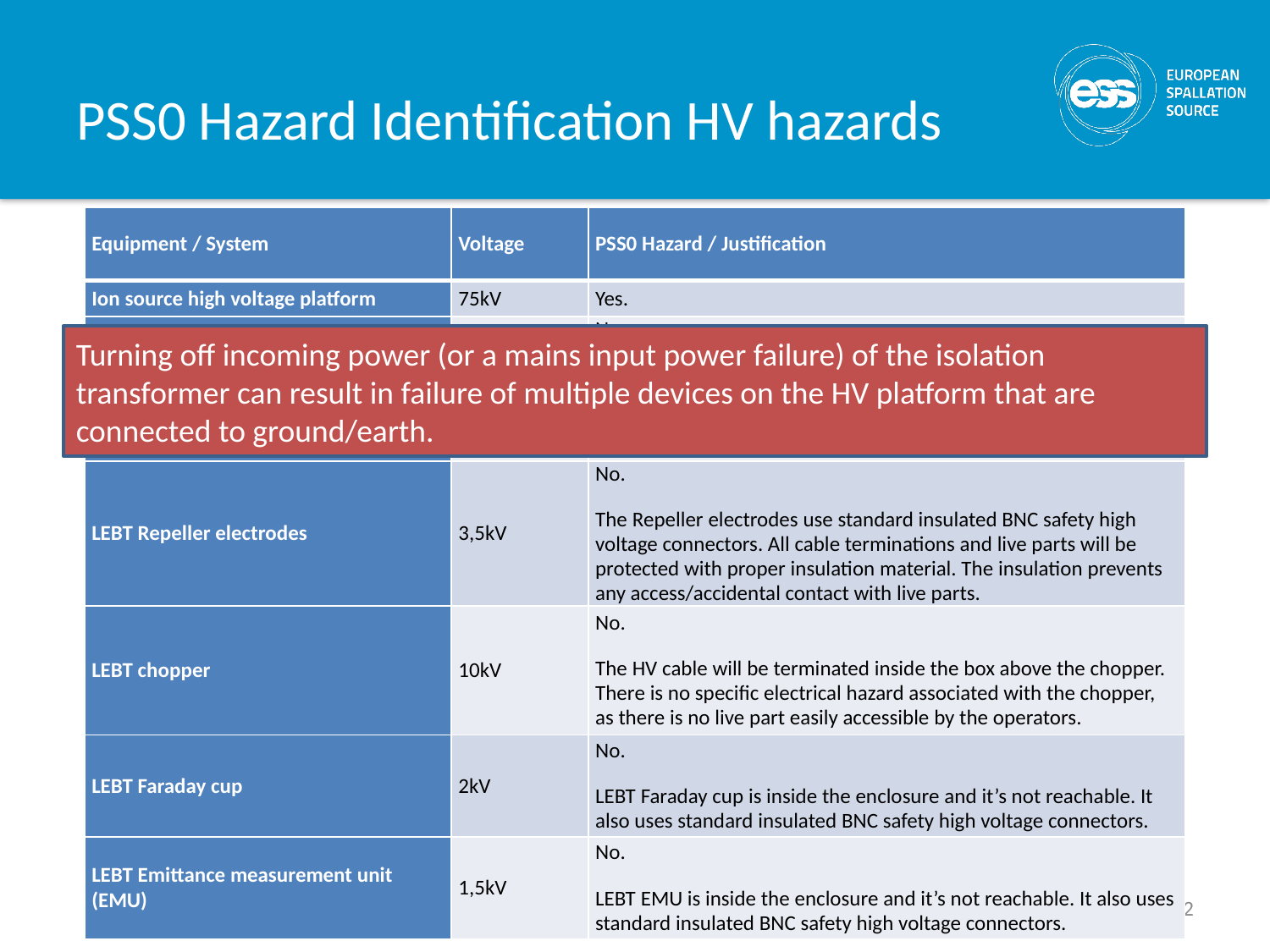

# PSS0 Hazard Identification HV hazards
| Equipment / System | Voltage | PSS0 Hazard / Justification |
| --- | --- | --- |
| Ion source high voltage platform | 75kV | Yes. |
| Ion source isolation transformer to supply power to all devices on HV platform | 400V AC | No. For any activity within ISrc fenced area (e.g. cleaning, maintaining, etc.) the Lockout Tag-out (LOTO) procedure will be carried out, and adjacent low voltage live parts will be covered. This was agreed with Accelerator Division |
| LEBT Repeller electrodes | 3,5kV | No. The Repeller electrodes use standard insulated BNC safety high voltage connectors. All cable terminations and live parts will be protected with proper insulation material. The insulation prevents any access/accidental contact with live parts. |
| LEBT chopper | 10kV | No. The HV cable will be terminated inside the box above the chopper. There is no specific electrical hazard associated with the chopper, as there is no live part easily accessible by the operators. |
| LEBT Faraday cup | 2kV | No. LEBT Faraday cup is inside the enclosure and it’s not reachable. It also uses standard insulated BNC safety high voltage connectors. |
| LEBT Emittance measurement unit (EMU) | 1,5kV | No. LEBT EMU is inside the enclosure and it’s not reachable. It also uses standard insulated BNC safety high voltage connectors. |
Turning off incoming power (or a mains input power failure) of the isolation transformer can result in failure of multiple devices on the HV platform that are connected to ground/earth.
12